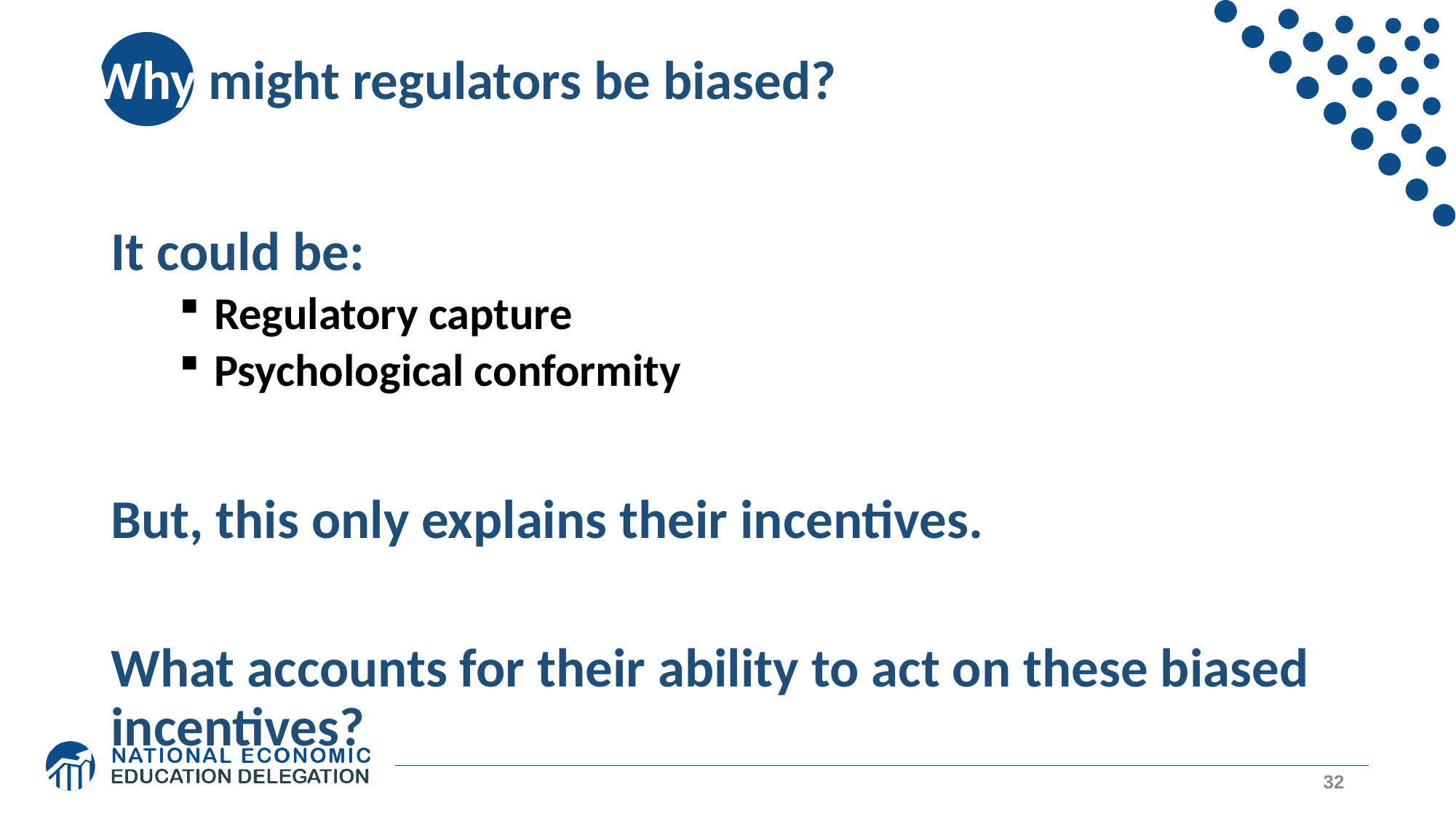

# Why might regulators be biased?
It could be:
Regulatory capture
Psychological conformity

But, this only explains their incentives.

What accounts for their ability to act on these biased incentives?
32